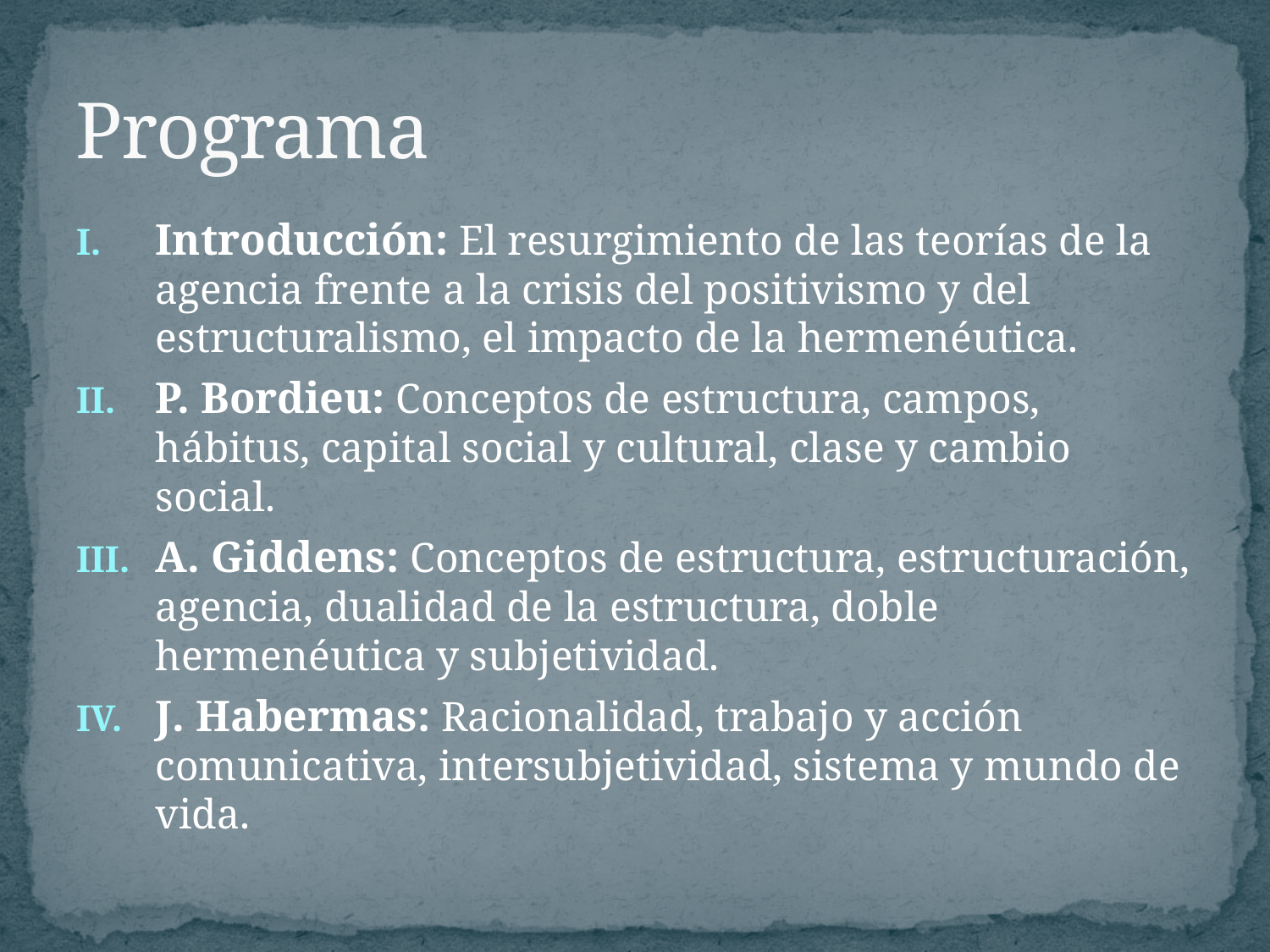

# Programa
Introducción: El resurgimiento de las teorías de la agencia frente a la crisis del positivismo y del estructuralismo, el impacto de la hermenéutica.
P. Bordieu: Conceptos de estructura, campos, hábitus, capital social y cultural, clase y cambio social.
A. Giddens: Conceptos de estructura, estructuración, agencia, dualidad de la estructura, doble hermenéutica y subjetividad.
J. Habermas: Racionalidad, trabajo y acción comunicativa, intersubjetividad, sistema y mundo de vida.